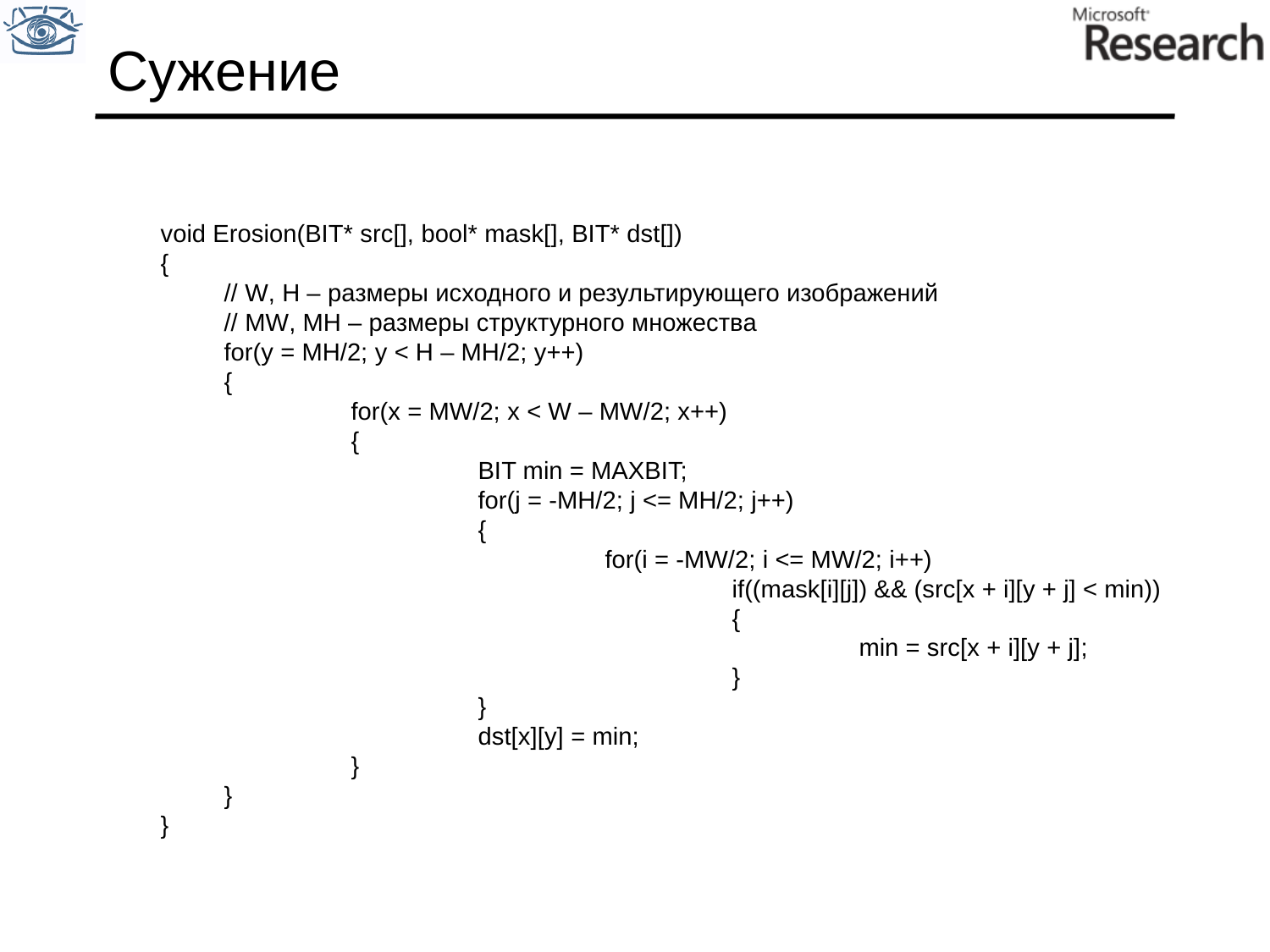

# Сужение
void Erosion(BIT* src[], bool* mask[], BIT* dst[])
{
	// W, H – размеры исходного и результирующего изображений
	// MW, MH – размеры структурного множества
	for(y = MH/2; y < H – MH/2; y++)
	{
		for(x = MW/2; x < W – MW/2; x++)
		{
			BIT min = MAXBIT;
			for(j = -MH/2; j <= MH/2; j++)
			{
				for(i = -MW/2; i <= MW/2; i++)
					if((mask[i][j]) && (src[x + i][y + j] < min))
					{
						min = src[x + i][y + j];
					}
			}
			dst[x][y] = min;
		}
	}
}